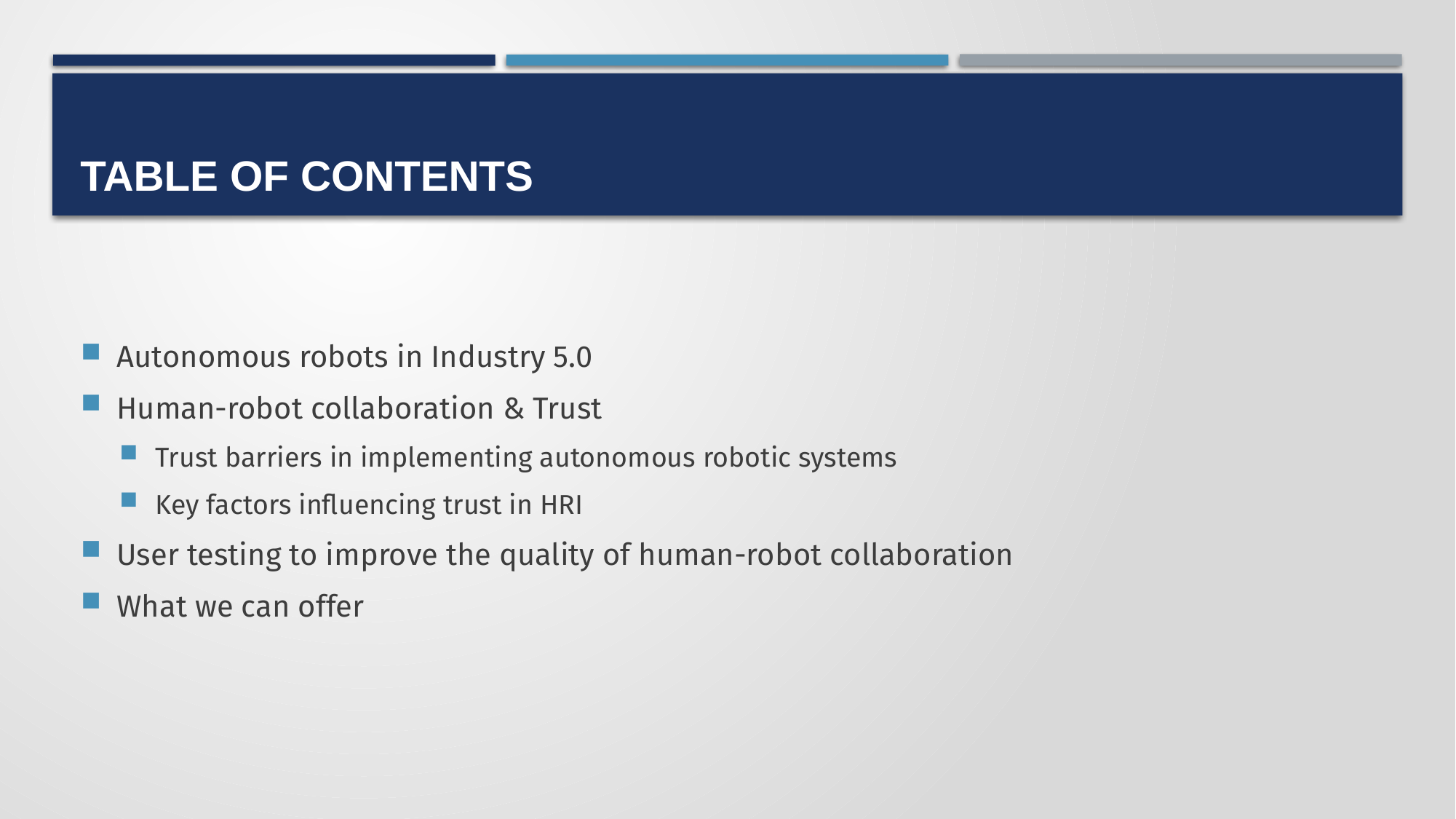

# Table of contents
Autonomous robots in Industry 5.0
Human-robot collaboration & Trust
Trust barriers in implementing autonomous robotic systems
Key factors influencing trust in HRI
User testing to improve the quality of human-robot collaboration
What we can offer